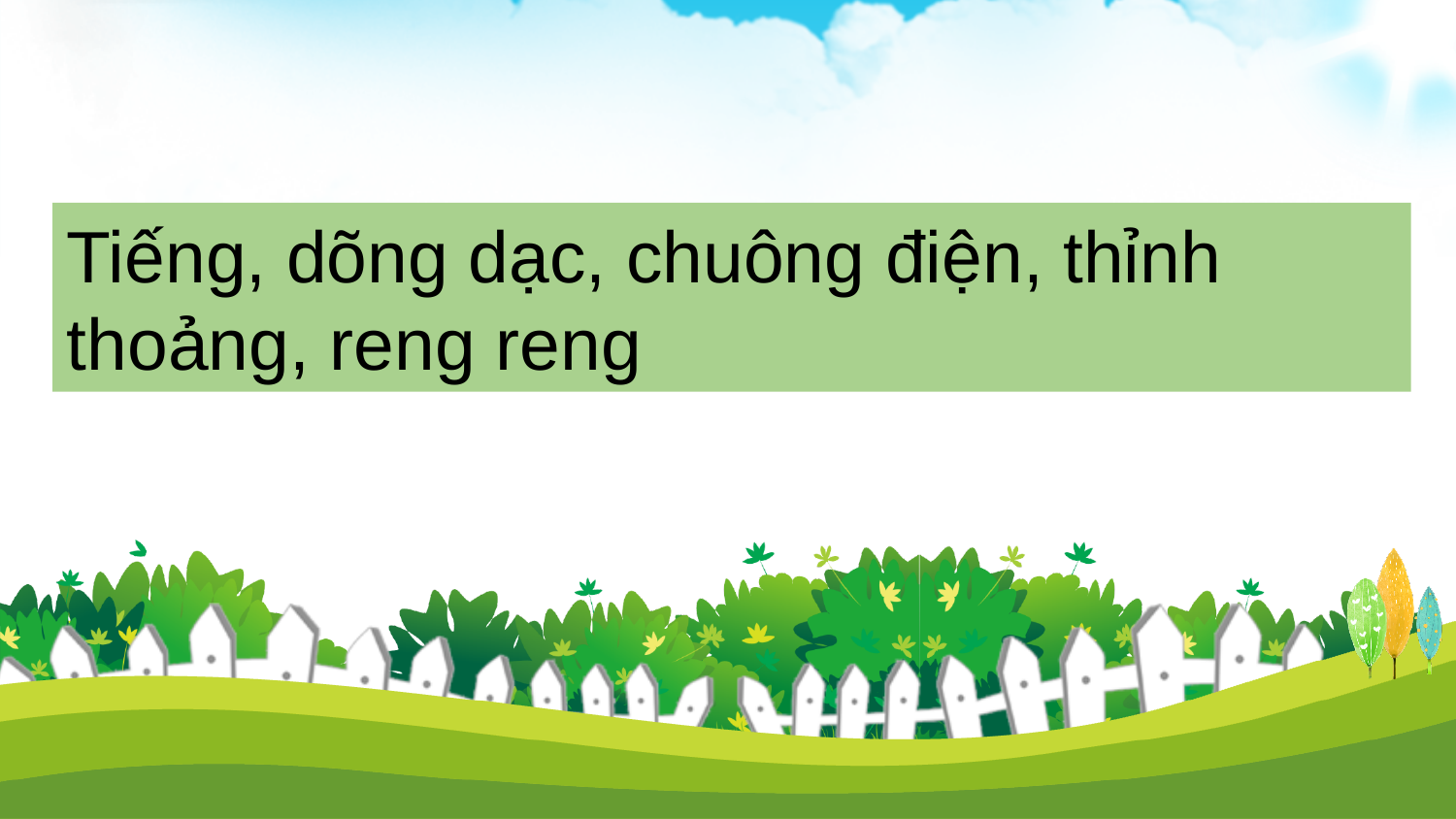

Tiếng, dõng dạc, chuông điện, thỉnh thoảng, reng reng